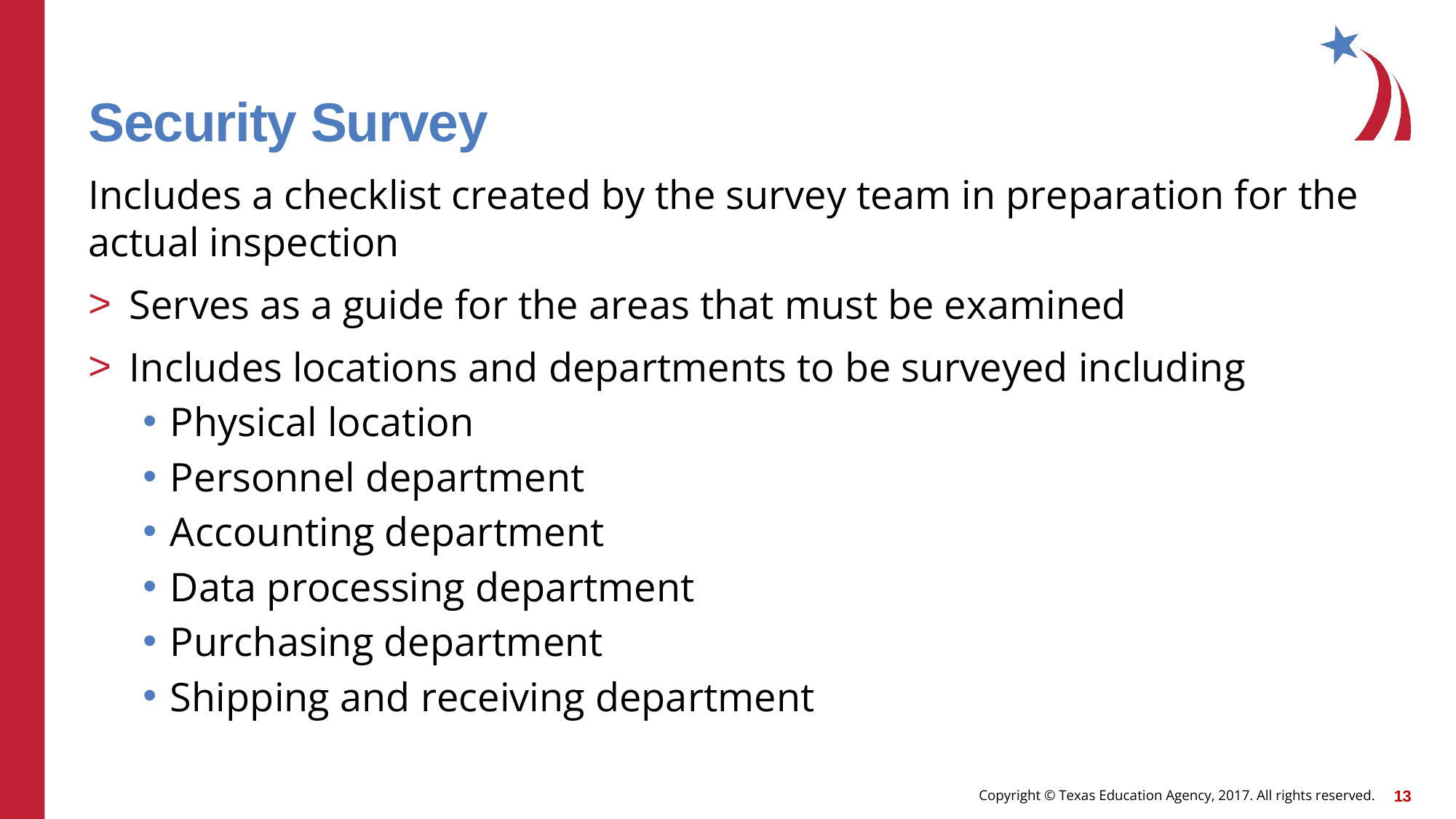

# Security Survey
Includes a checklist created by the survey team in preparation for the actual inspection
Serves as a guide for the areas that must be examined
Includes locations and departments to be surveyed including
Physical location
Personnel department
Accounting department
Data processing department
Purchasing department
Shipping and receiving department